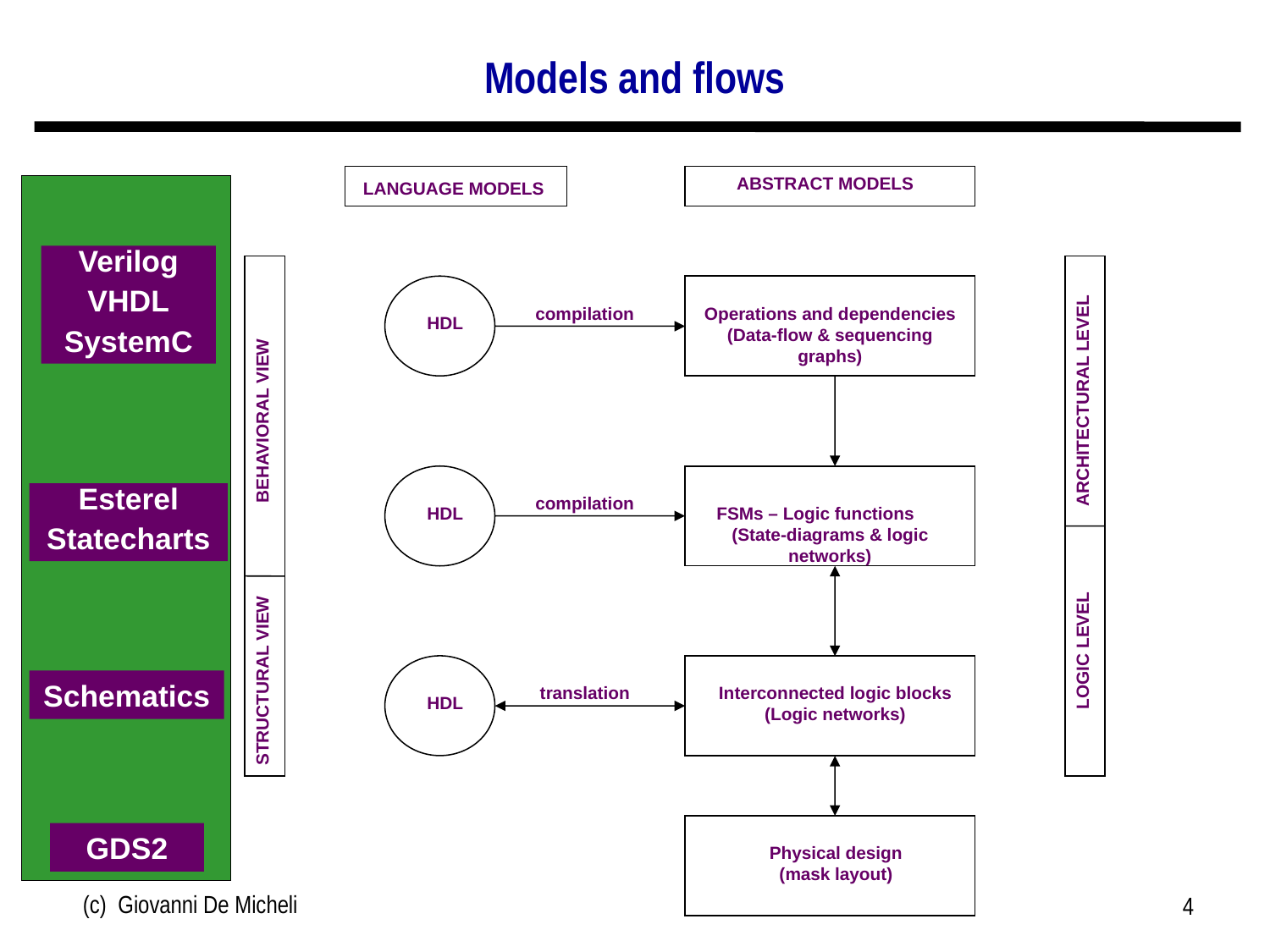

# Models and flows

ABSTRACT MODELS
LANGUAGE MODELS

Verilog
VHDL
SystemC

compilation
Operations and dependencies (Data-flow & sequencing graphs)
HDL

ARCHITECTURAL LEVEL
BEHAVIORAL VIEW

Esterel
Statecharts
compilation
HDL
FSMs – Logic functions       (State-diagrams & logic networks)

LOGIC LEVEL

STRUCTURAL VIEW
Schematics
translation
Interconnected logic blocks (Logic networks)
HDL

GDS2
Physical design
(mask layout)
(c)  Giovanni De Micheli
4